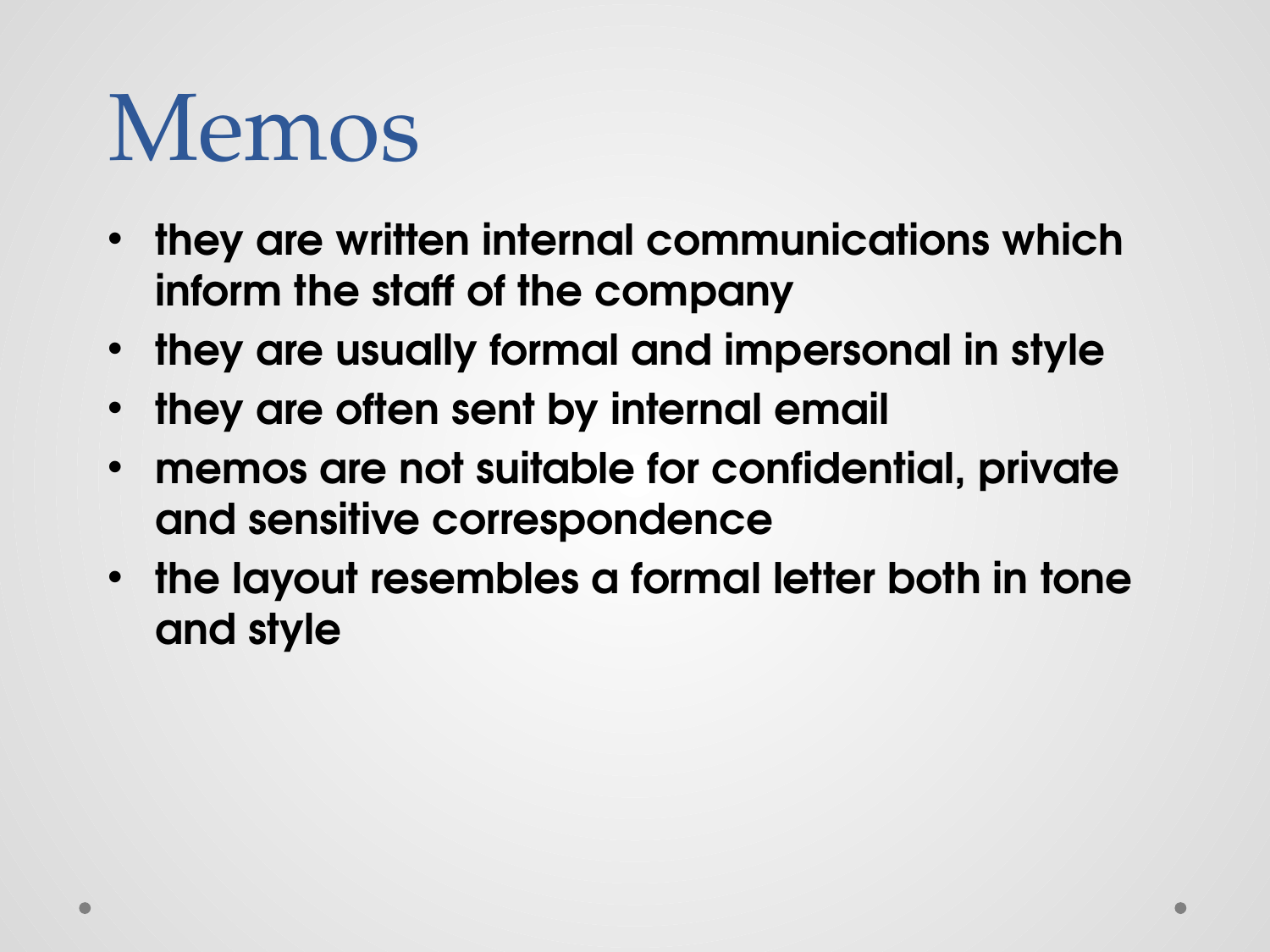

# Memos
they are written internal communications which inform the staff of the company
they are usually formal and impersonal in style
they are often sent by internal email
memos are not suitable for confidential, private and sensitive correspondence
the layout resembles a formal letter both in tone and style